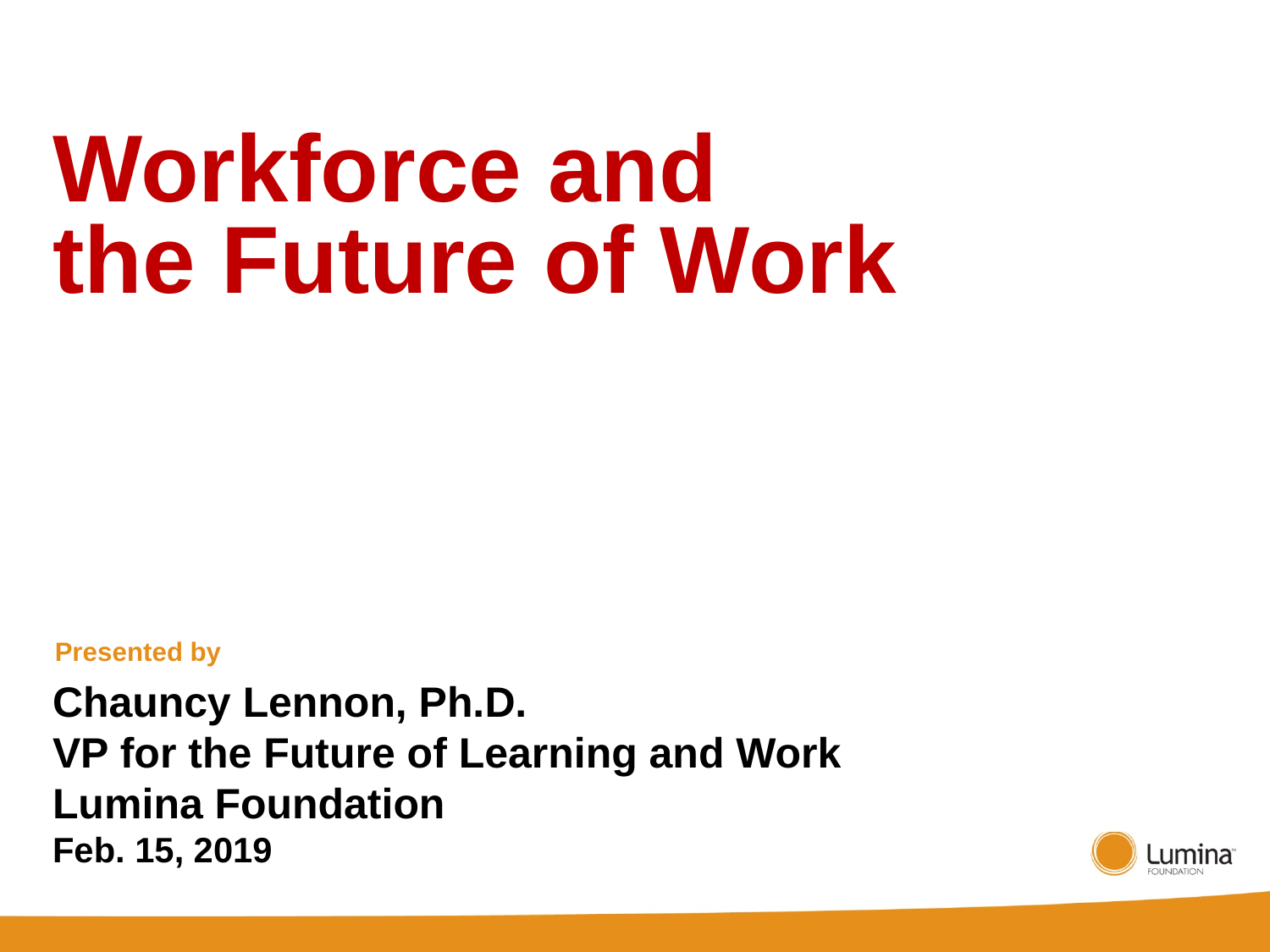

Workforce and
the Future of Work

Presented by

Chauncy Lennon, Ph.D.
VP for the Future of Learning and Work
Lumina Foundation
Feb. 15, 2019